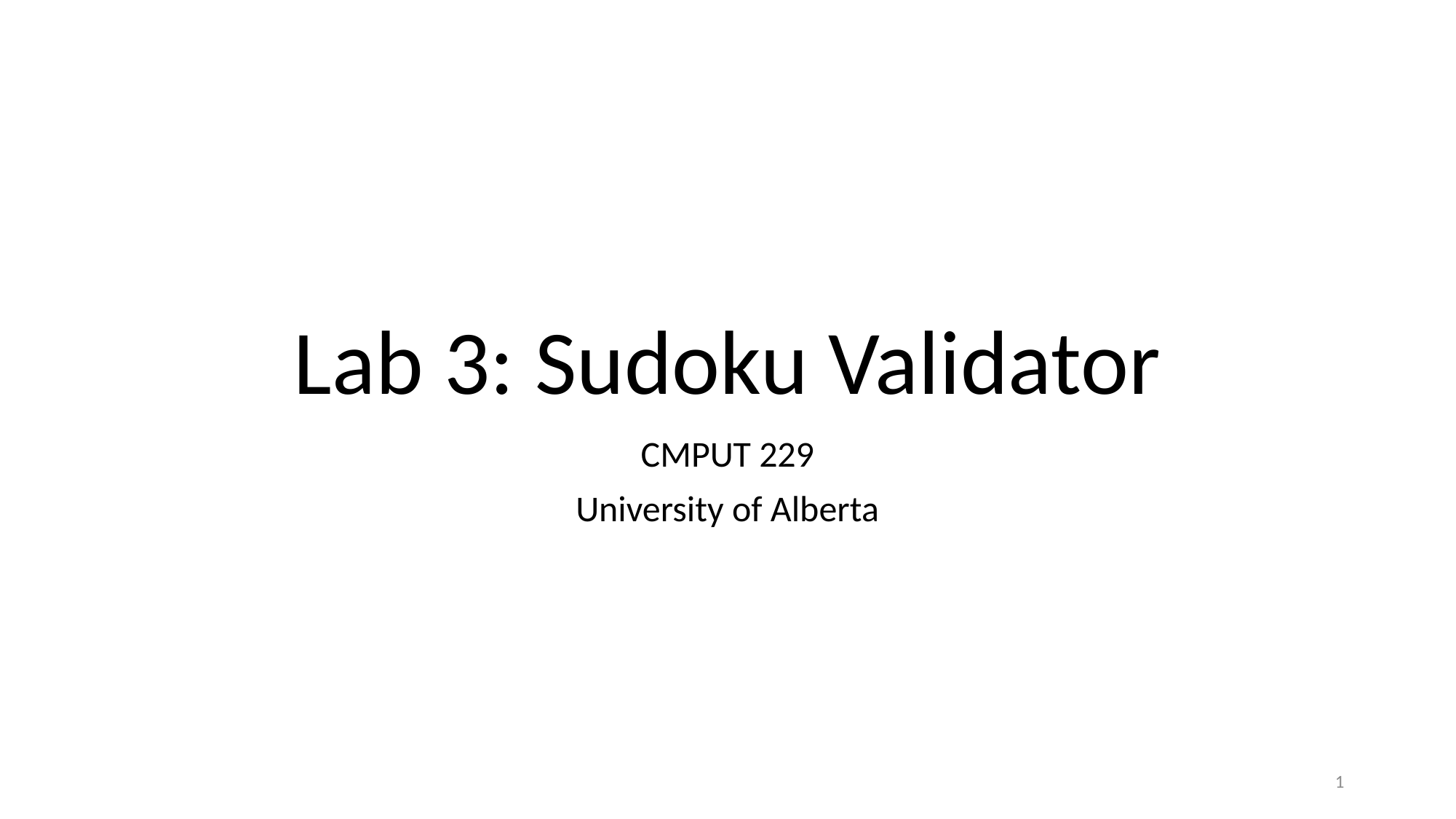

# Lab 3: Sudoku Validator
CMPUT 229
University of Alberta
1